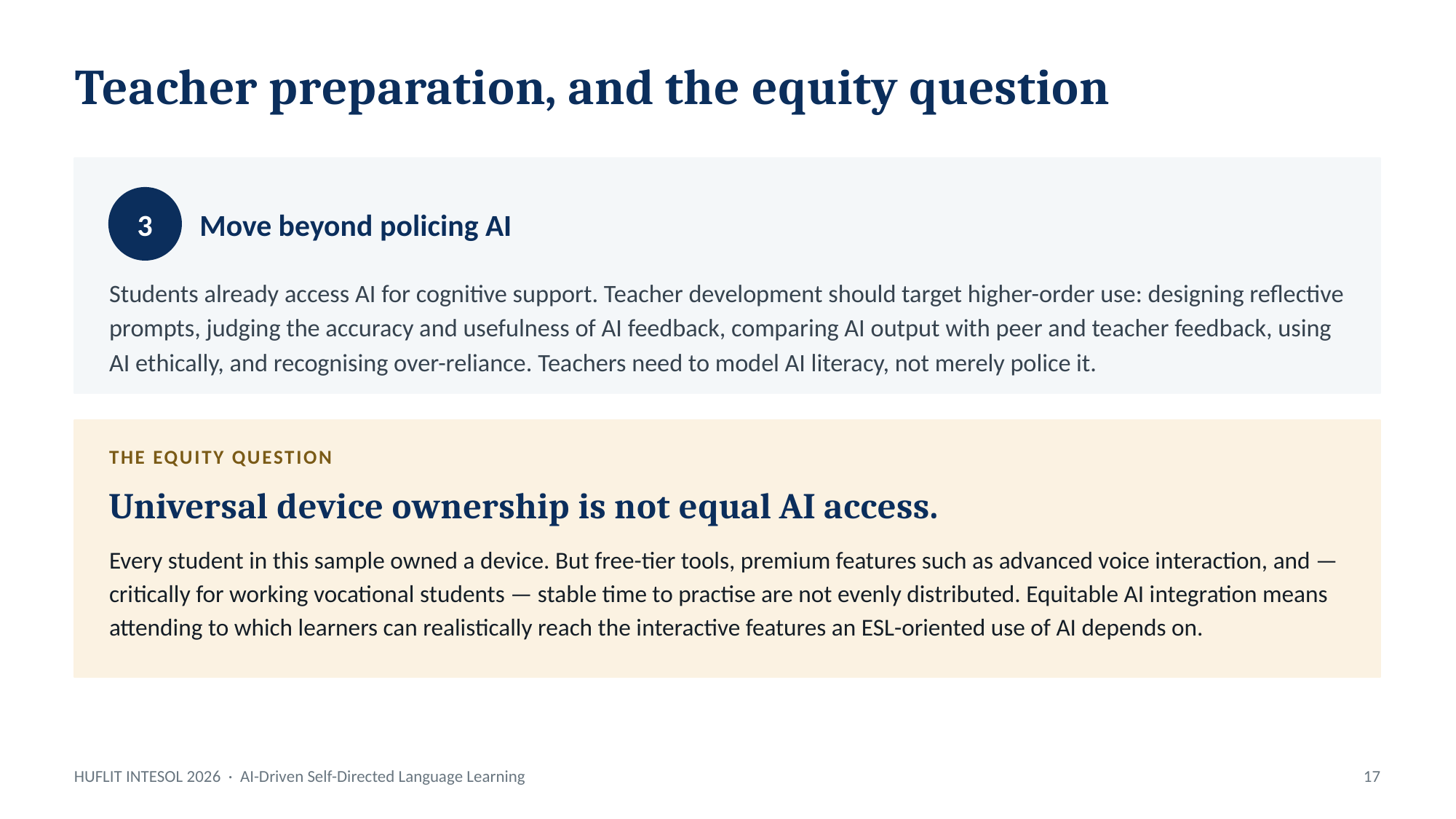

Ngan
Teacher preparation, and the equity question

3
Move beyond policing AI
Students already access AI for cognitive support. Teacher development should target higher-order use: designing reflective prompts, judging the accuracy and usefulness of AI feedback, comparing AI output with peer and teacher feedback, using AI ethically, and recognising over-reliance. Teachers need to model AI literacy, not merely police it.

THE EQUITY QUESTION
Universal device ownership is not equal AI access.
Every student in this sample owned a device. But free-tier tools, premium features such as advanced voice interaction, and — critically for working vocational students — stable time to practise are not evenly distributed. Equitable AI integration means attending to which learners can realistically reach the interactive features an ESL-oriented use of AI depends on.
HUFLIT INTESOL 2026  ·  AI-Driven Self-Directed Language Learning
17